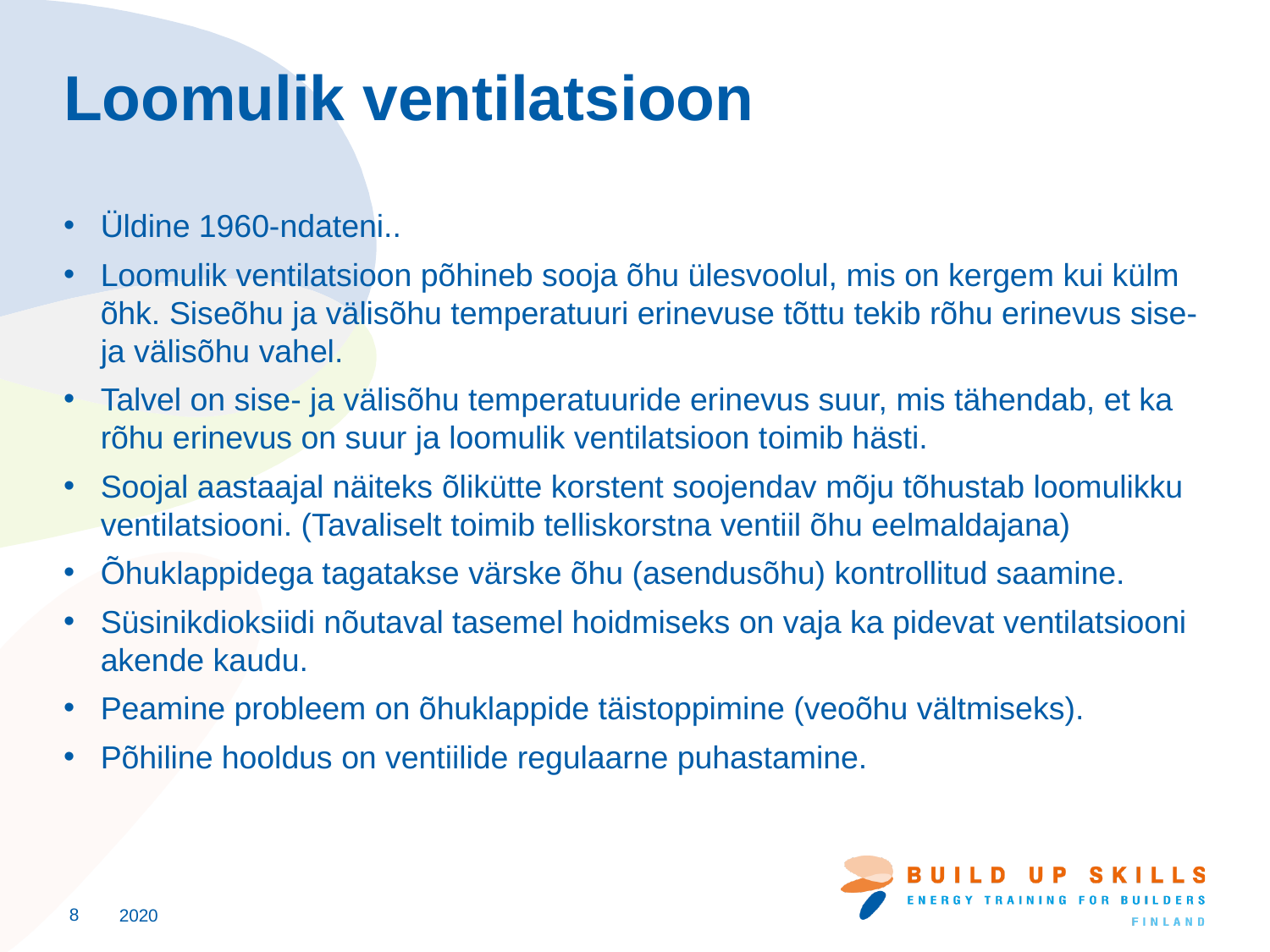

# Loomulik ventilatsioon
Üldine 1960-ndateni..
Loomulik ventilatsioon põhineb sooja õhu ülesvoolul, mis on kergem kui külm õhk. Siseõhu ja välisõhu temperatuuri erinevuse tõttu tekib rõhu erinevus sise- ja välisõhu vahel.
Talvel on sise- ja välisõhu temperatuuride erinevus suur, mis tähendab, et ka rõhu erinevus on suur ja loomulik ventilatsioon toimib hästi.
Soojal aastaajal näiteks õlikütte korstent soojendav mõju tõhustab loomulikku ventilatsiooni. (Tavaliselt toimib telliskorstna ventiil õhu eelmaldajana)
Õhuklappidega tagatakse värske õhu (asendusõhu) kontrollitud saamine.
Süsinikdioksiidi nõutaval tasemel hoidmiseks on vaja ka pidevat ventilatsiooni akende kaudu.
Peamine probleem on õhuklappide täistoppimine (veoõhu vältmiseks).
Põhiline hooldus on ventiilide regulaarne puhastamine.